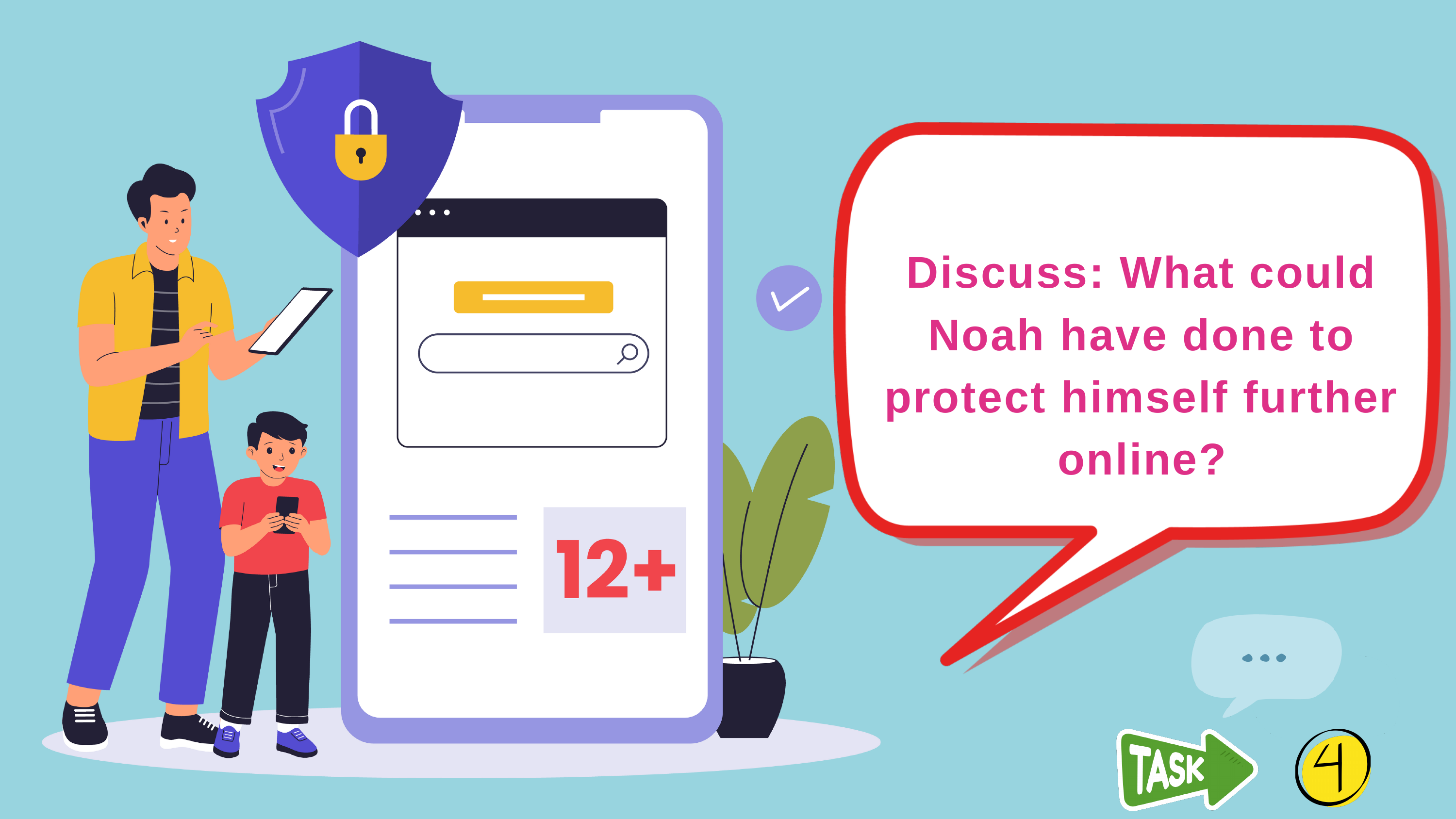

Discuss: What could Noah have done to protect himself further online?